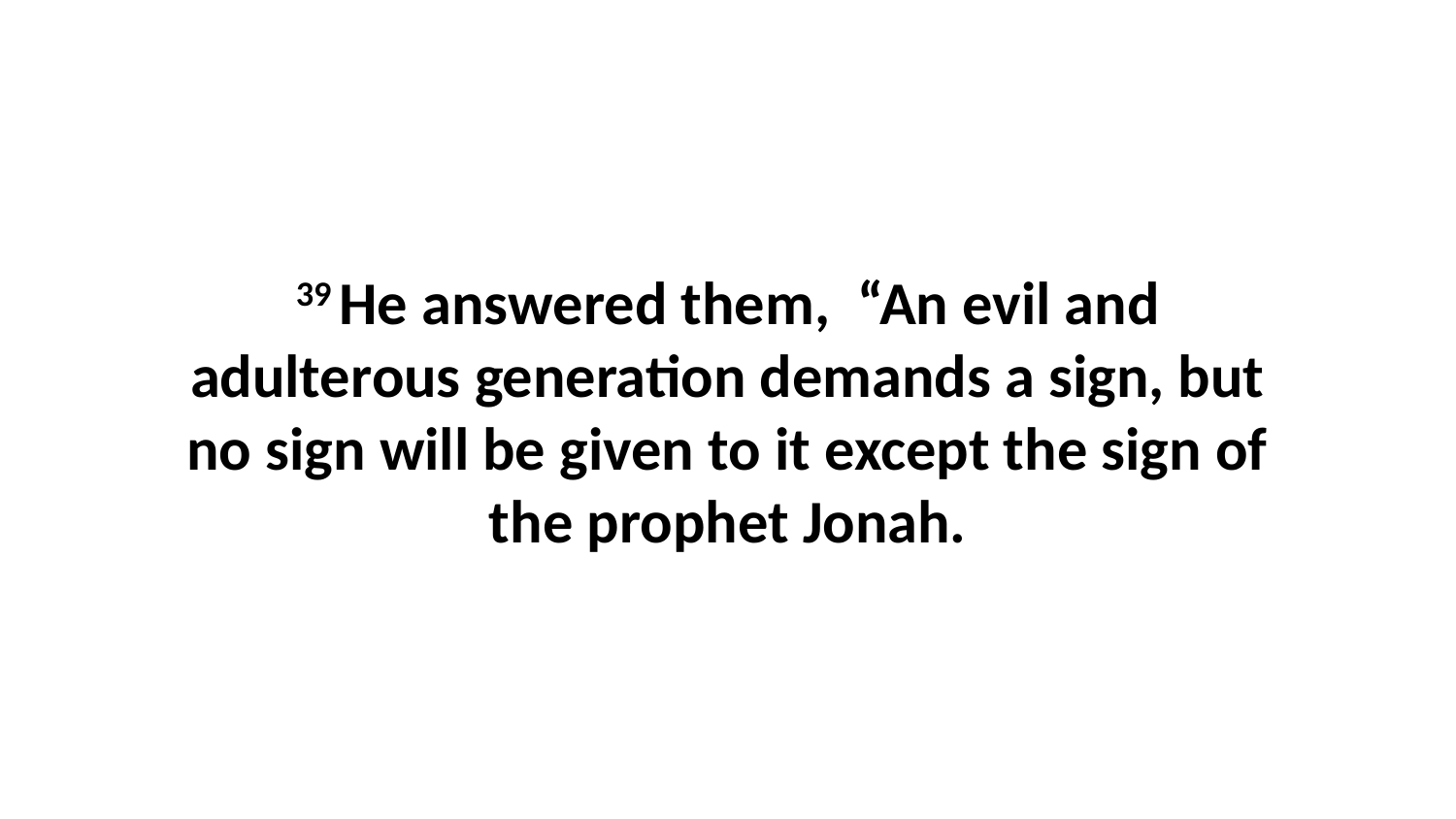

39 He answered them,  “An evil and adulterous generation demands a sign, but no sign will be given to it except the sign of the prophet Jonah.